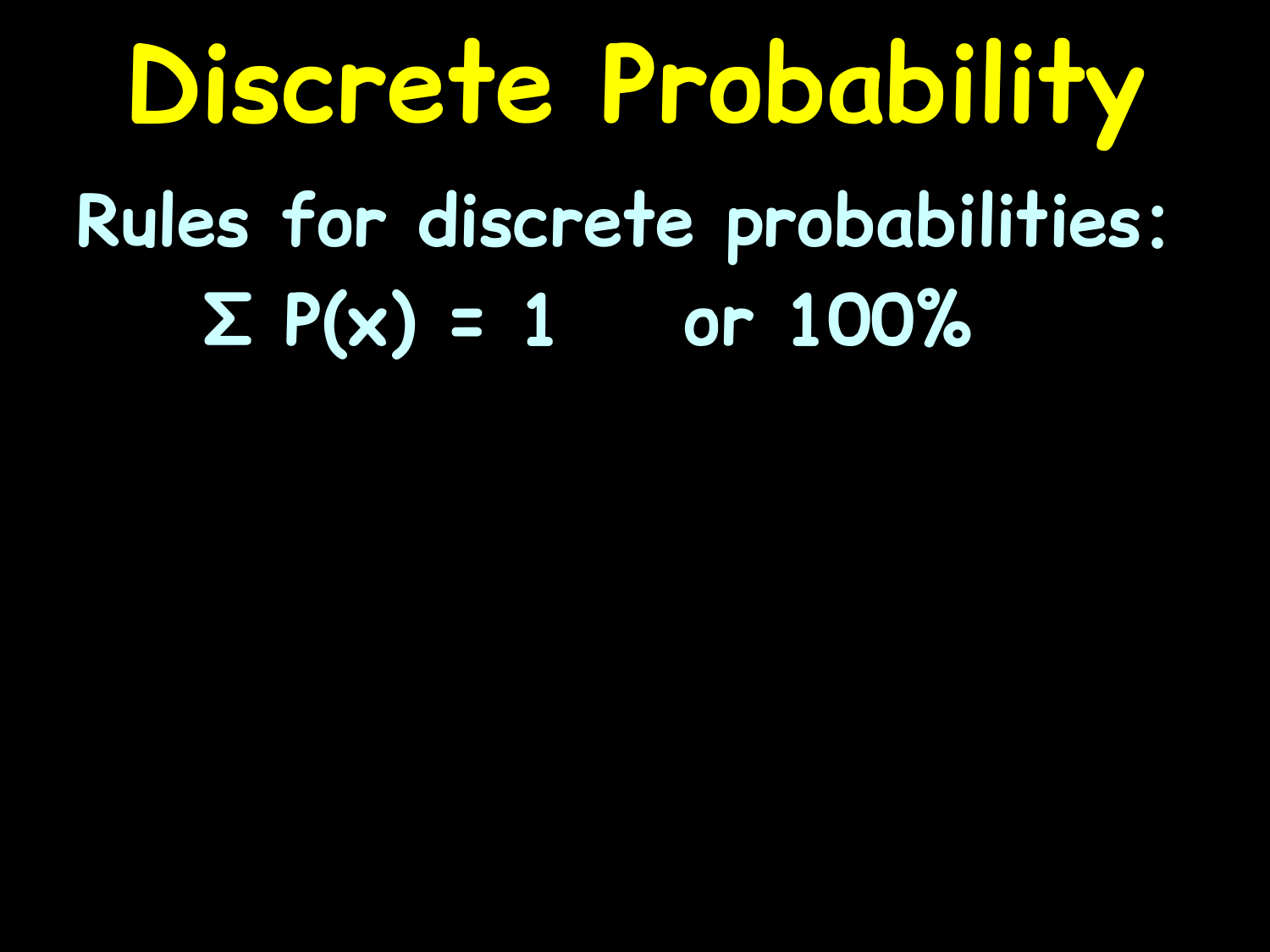

# Discrete Probability
Rules for discrete probabilities:
	Σ P(x) = 1    or 100%